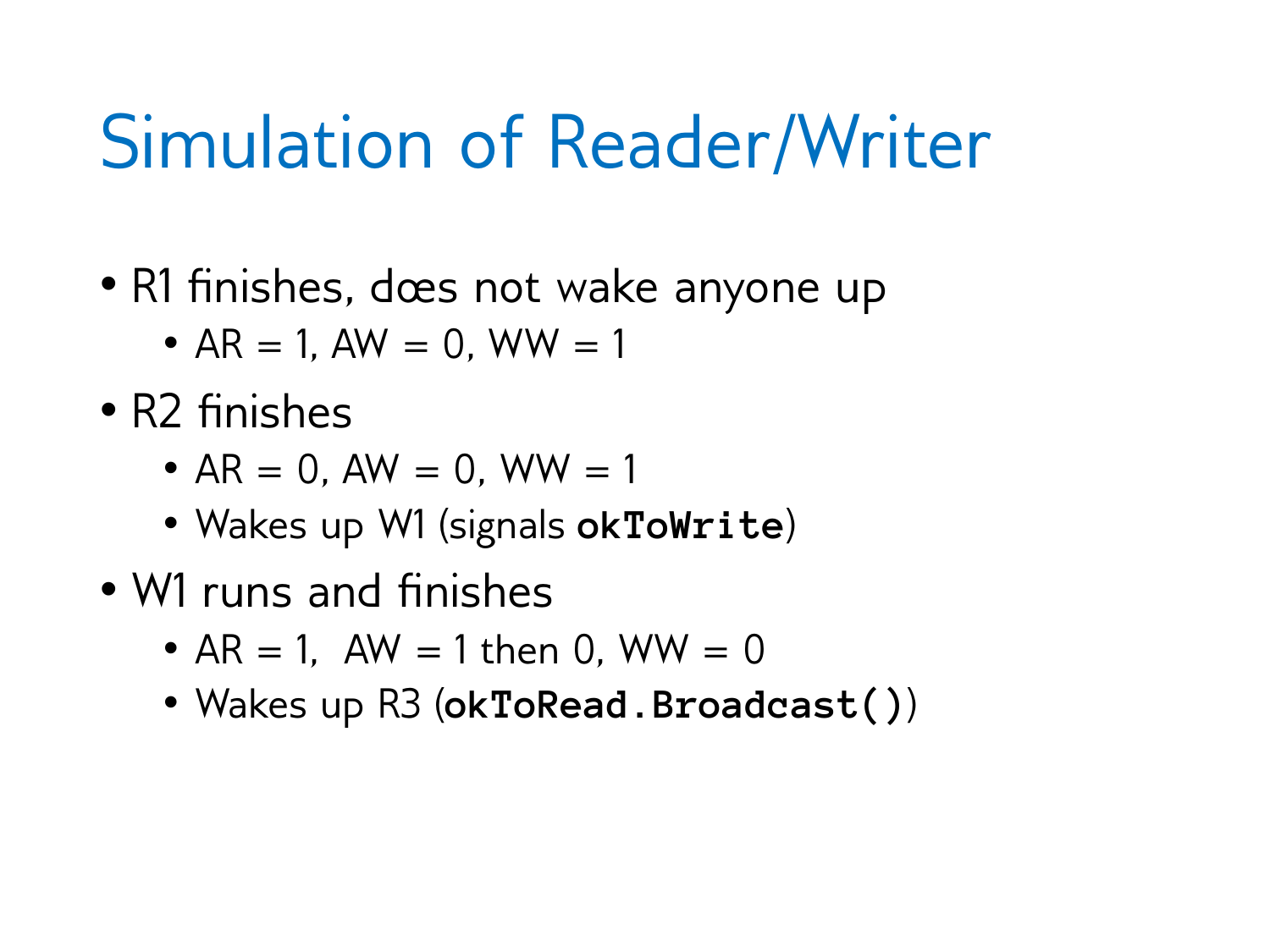

# Simulation of Reader/Writer
R1 finishes, does not wake anyone up
AR = 1, AW = 0, WW = 1
R2 finishes
AR = 0, AW = 0, WW = 1
Wakes up W1 (signals okToWrite)
W1 runs and finishes
AR = 1,  AW = 1 then 0, WW = 0
Wakes up R3 (okToRead.Broadcast())